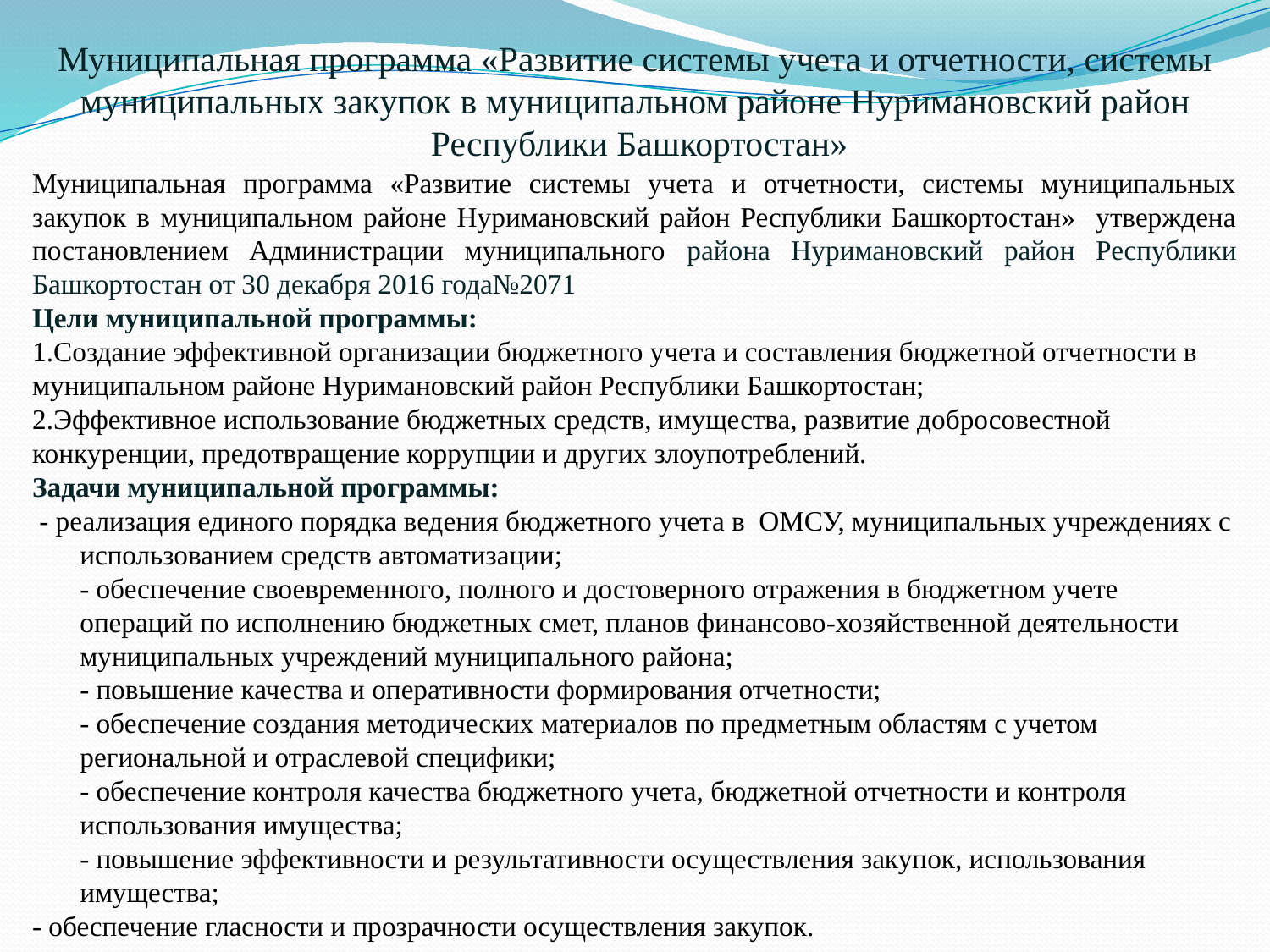

Муниципальная программа «Развитие системы учета и отчетности, системы муниципальных закупок в муниципальном районе Нуримановский район
 Республики Башкортостан»
Муниципальная программа «Развитие системы учета и отчетности, системы муниципальных закупок в муниципальном районе Нуримановский район Республики Башкортостан»  утверждена постановлением Администрации муниципального района Нуримановский район Республики Башкортостан от 30 декабря 2016 года№2071
Цели муниципальной программы:
1.Создание эффективной организации бюджетного учета и составления бюджетной отчетности в
муниципальном районе Нуримановский район Республики Башкортостан;
2.Эффективное использование бюджетных средств, имущества, развитие добросовестной
конкуренции, предотвращение коррупции и других злоупотреблений.
Задачи муниципальной программы:
 - реализация единого порядка ведения бюджетного учета в  ОМСУ, муниципальных учреждениях с использованием средств автоматизации;
- обеспечение своевременного, полного и достоверного отражения в бюджетном учете операций по исполнению бюджетных смет, планов финансово-хозяйственной деятельности муниципальных учреждений муниципального района;
- повышение качества и оперативности формирования отчетности;
- обеспечение создания методических материалов по предметным областям с учетом региональной и отраслевой специфики;
- обеспечение контроля качества бюджетного учета, бюджетной отчетности и контроля использования имущества;
- повышение эффективности и результативности осуществления закупок, использования имущества;
- обеспечение гласности и прозрачности осуществления закупок.